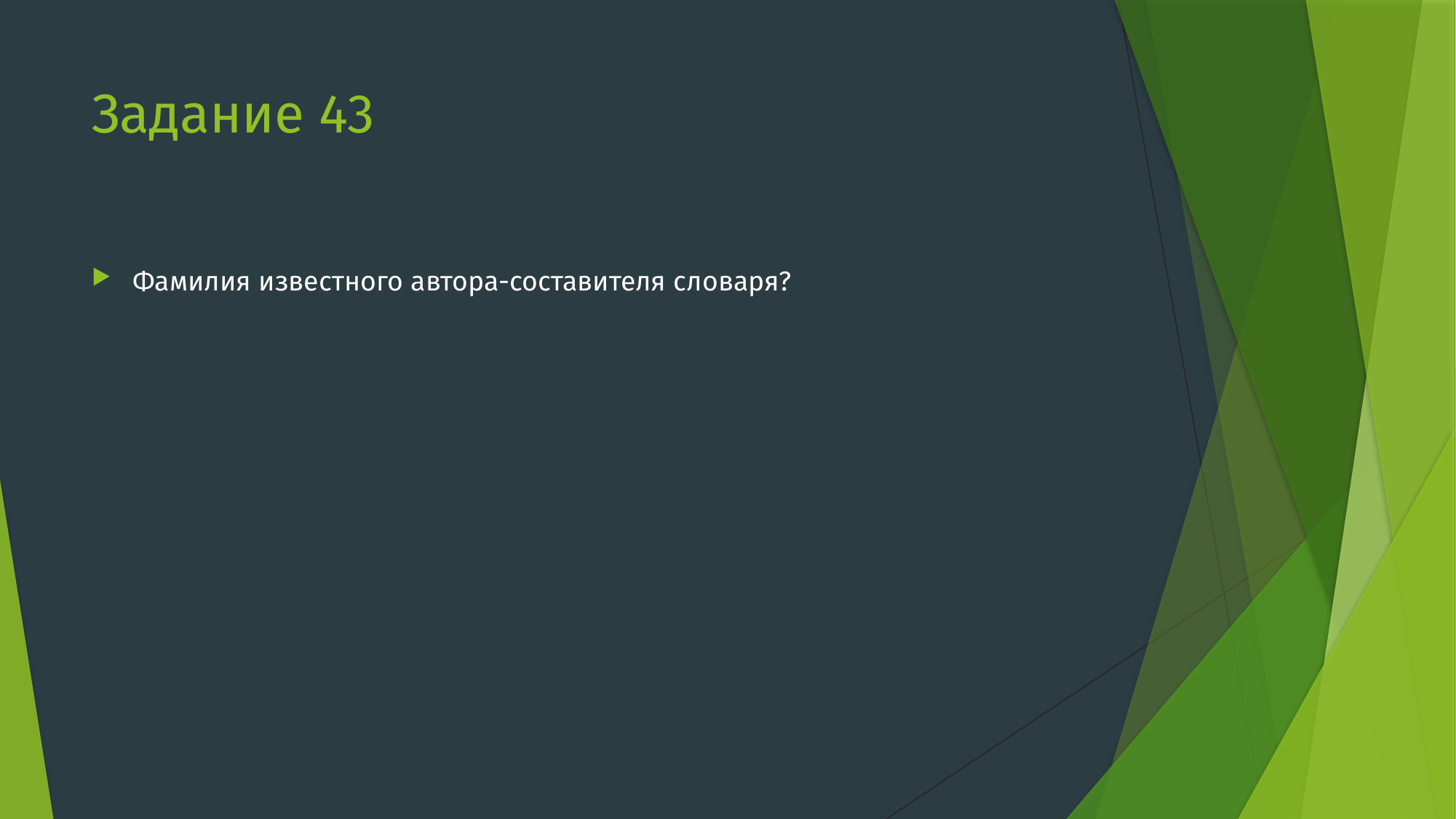

# Задание 43
Фамилия известного автора-составителя словаря?